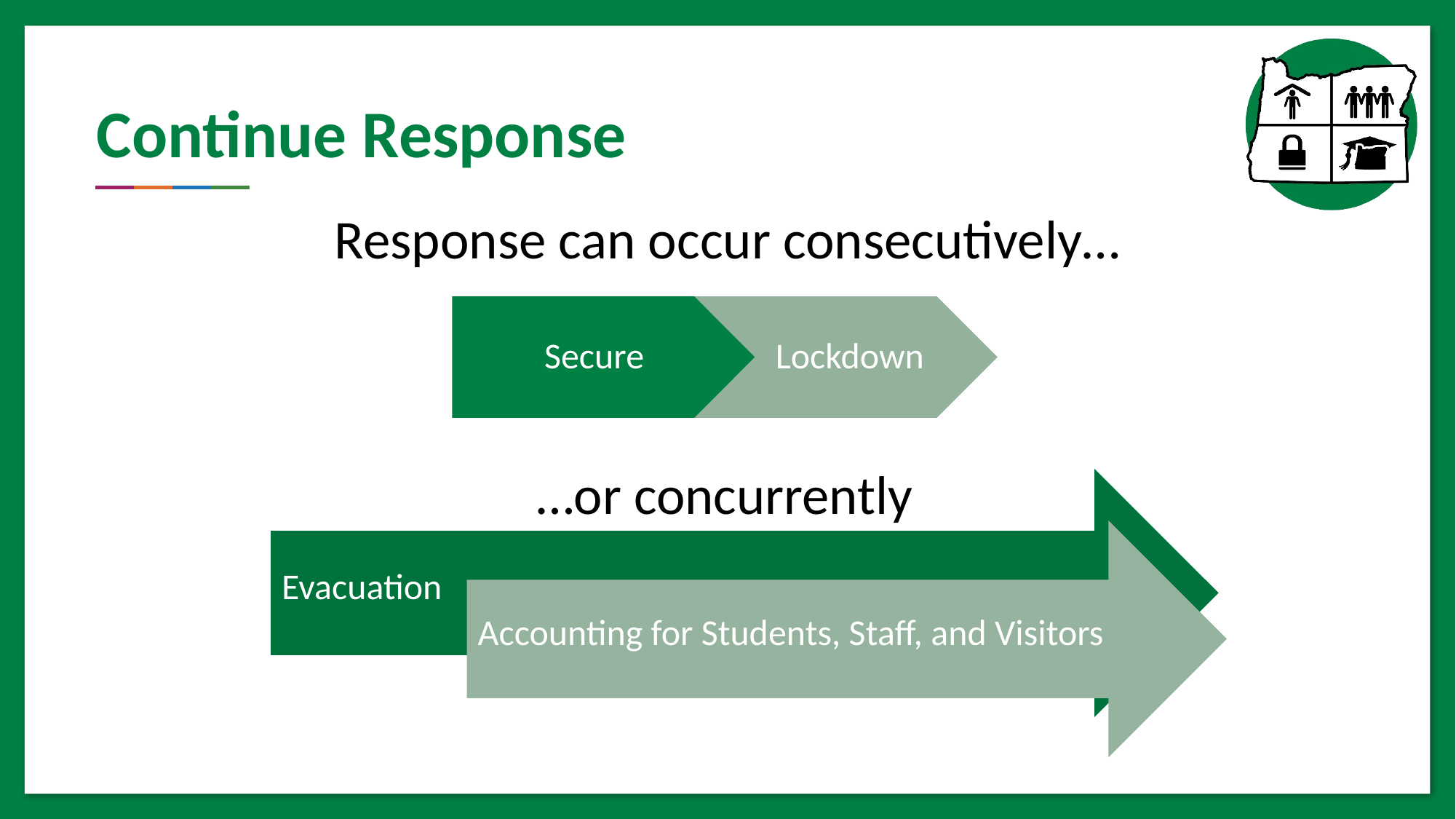

Continue Response
Response can occur consecutively…
Secure
Lockdown
…or concurrently
Evacuation
Accounting for Students, Staff, and Visitors